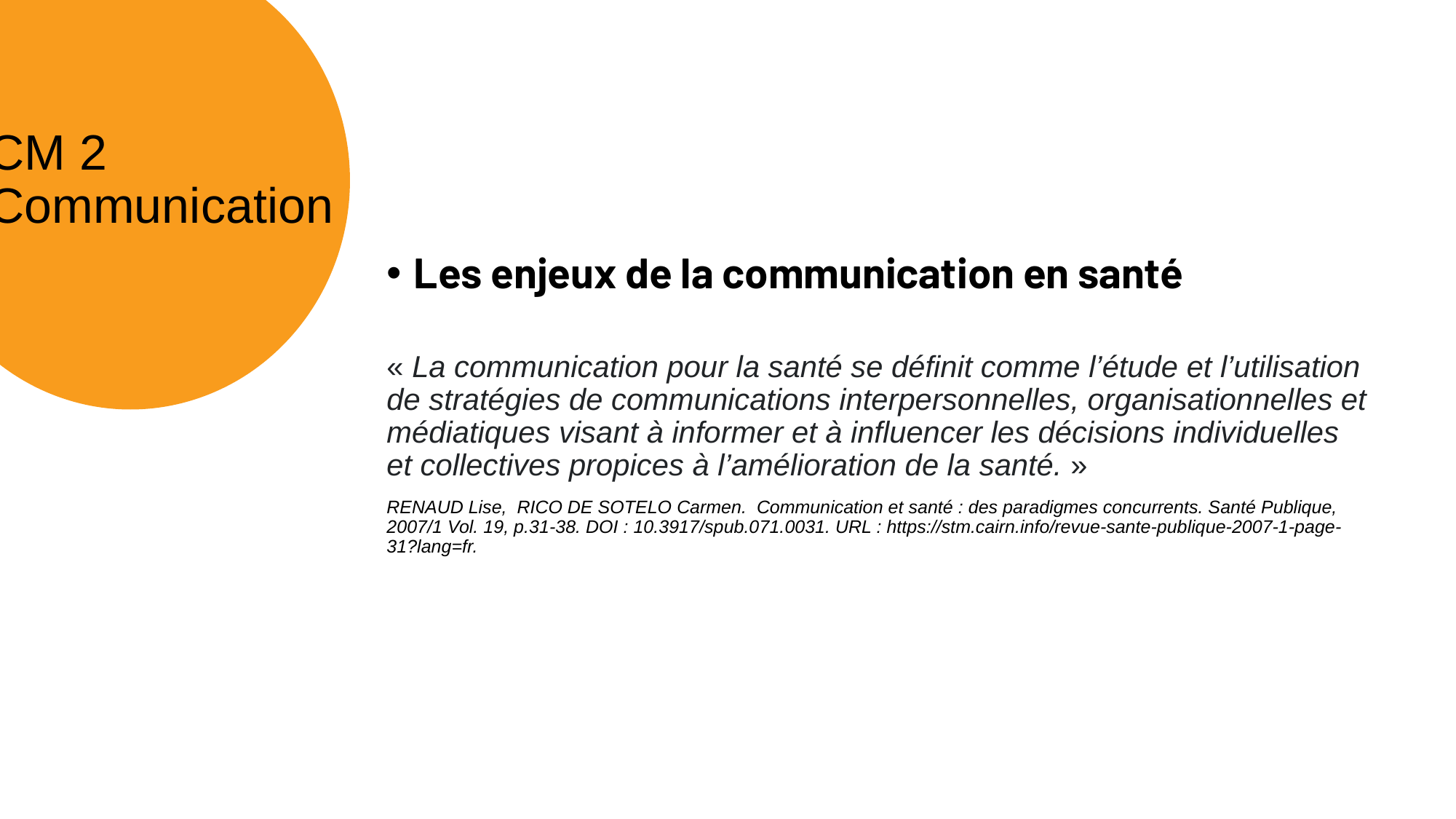

# CM 2 Communication
Les enjeux de la communication en santé

« La communication pour la santé se définit comme l’étude et l’utilisation de stratégies de communications interpersonnelles, organisationnelles et médiatiques visant à informer et à influencer les décisions individuelles et collectives propices à l’amélioration de la santé. »
RENAUD Lise,  RICO DE SOTELO Carmen.  Communication et santé : des paradigmes concurrents. Santé Publique, 2007/1 Vol. 19, p.31-38. DOI : 10.3917/spub.071.0031. URL : https://stm.cairn.info/revue-sante-publique-2007-1-page-31?lang=fr.